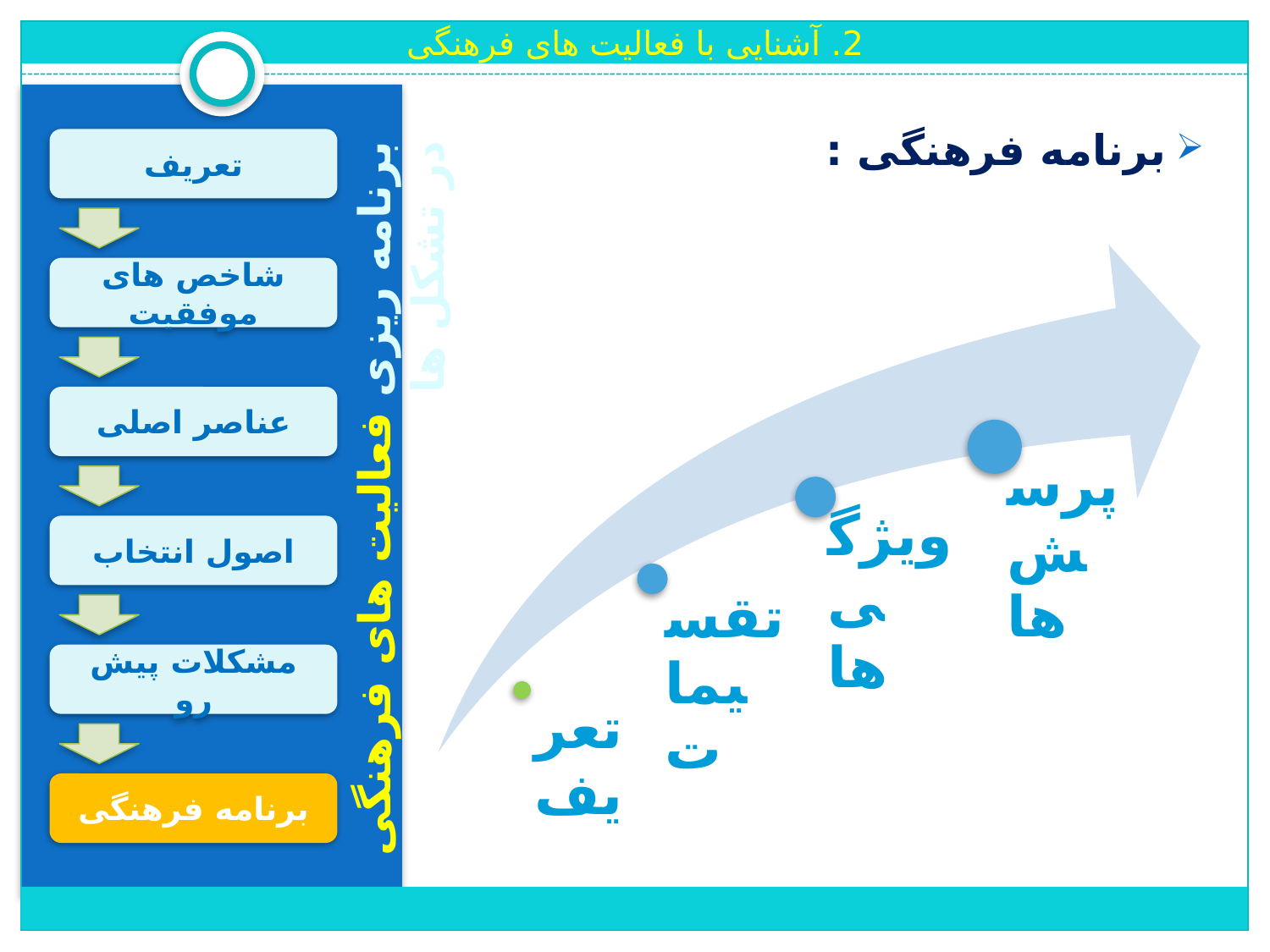

2. آشنایی با فعالیت های فرهنگی
برنامه فرهنگی :
تعریف

تعریف
شاخص های موفقیت

عناصر اصلی

برنامه ریزی فعالیت های فرهنگی در تشکل ها
اصول انتخاب

مشکلات پیش رو

برنامه فرهنگی